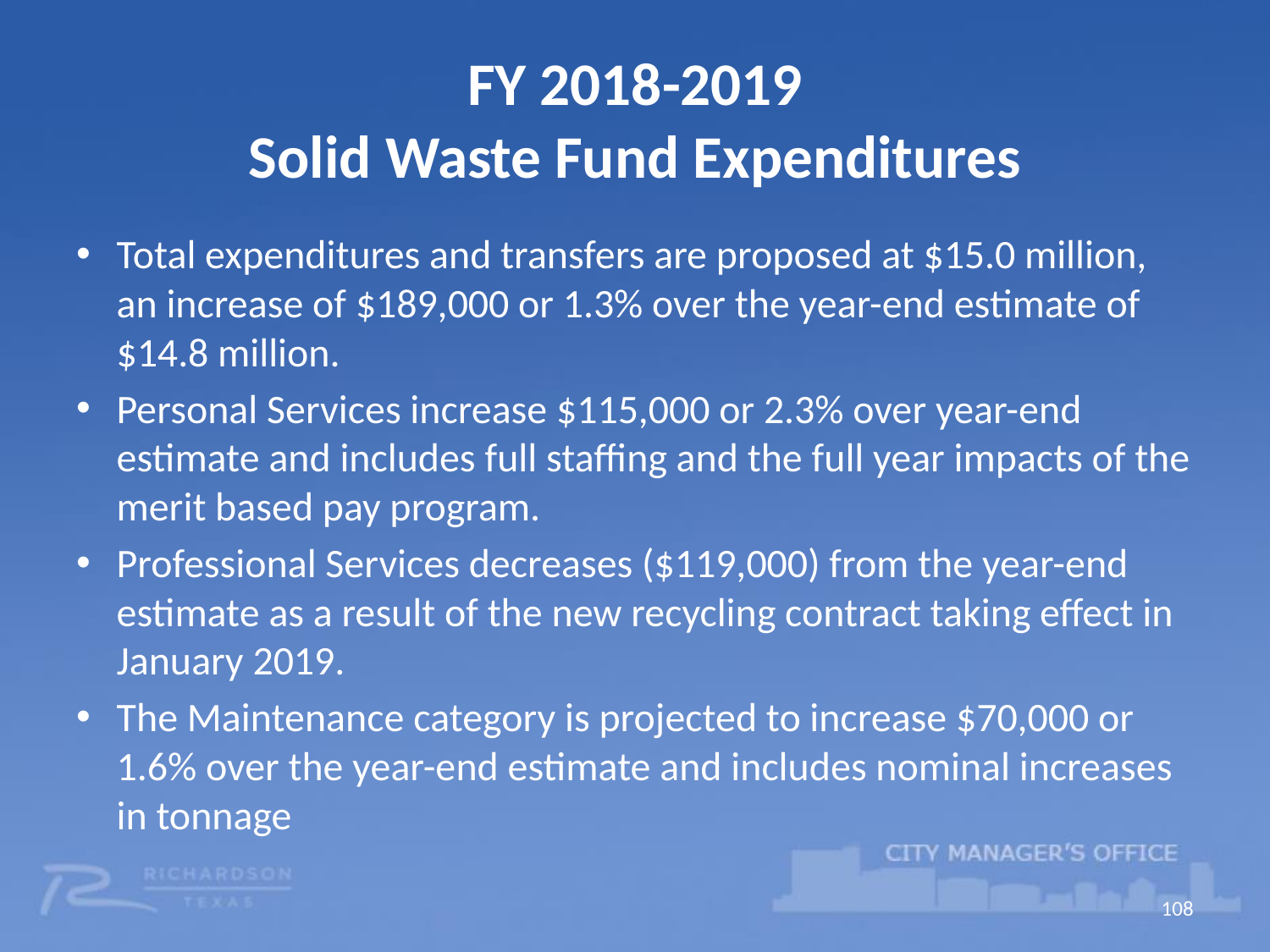

# FY 2018-2019 Solid Waste Fund Expenditures
Total expenditures and transfers are proposed at $15.0 million, an increase of $189,000 or 1.3% over the year-end estimate of $14.8 million.
Personal Services increase $115,000 or 2.3% over year-end estimate and includes full staffing and the full year impacts of the merit based pay program.
Professional Services decreases ($119,000) from the year-end estimate as a result of the new recycling contract taking effect in January 2019.
The Maintenance category is projected to increase $70,000 or 1.6% over the year-end estimate and includes nominal increases in tonnage
108